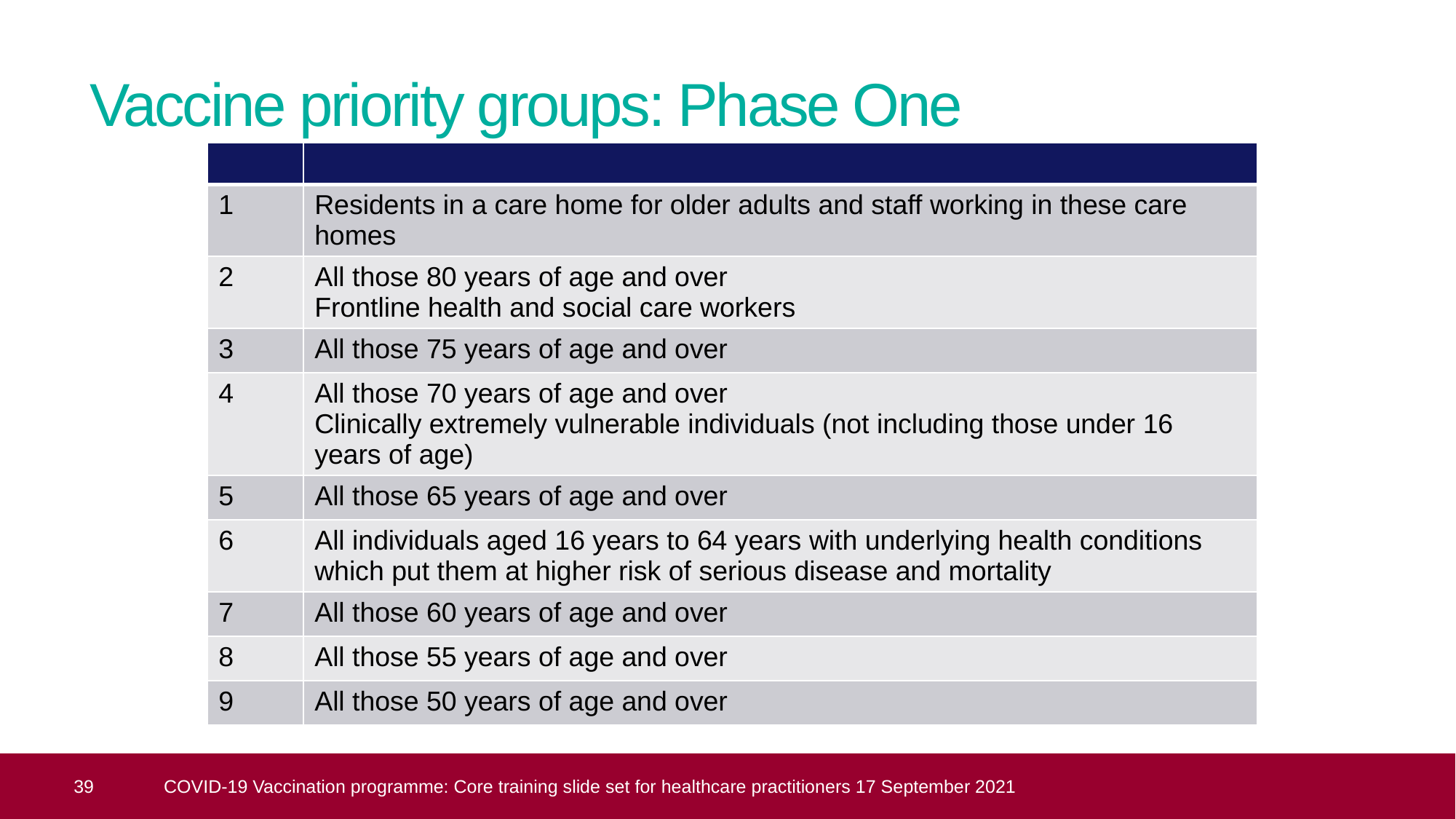

# Vaccine priority groups: Phase One
|  |  |
| --- | --- |
| 1 | Residents in a care home for older adults and staff working in these care homes |
| 2 | All those 80 years of age and over Frontline health and social care workers |
| 3 | All those 75 years of age and over |
| 4 | All those 70 years of age and over Clinically extremely vulnerable individuals (not including those under 16 years of age) |
| 5 | All those 65 years of age and over |
| 6 | All individuals aged 16 years to 64 years with underlying health conditions which put them at higher risk of serious disease and mortality |
| 7 | All those 60 years of age and over |
| 8 | All those 55 years of age and over |
| 9 | All those 50 years of age and over |

  39
COVID-19 Vaccination programme: Core training slide set for healthcare practitioners 17 September 2021